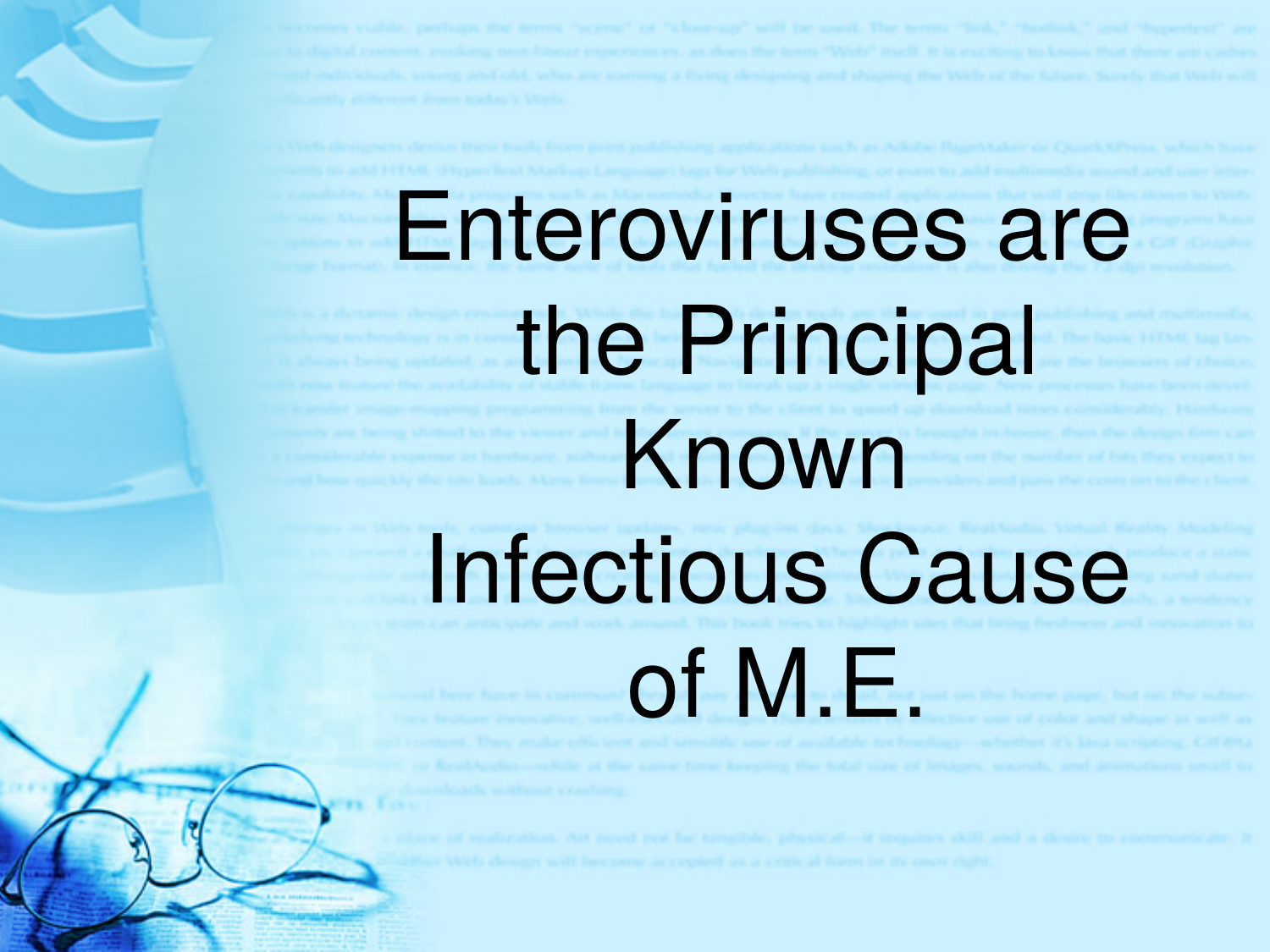

#
Enteroviruses are the Principal Known
Infectious Cause of M.E.